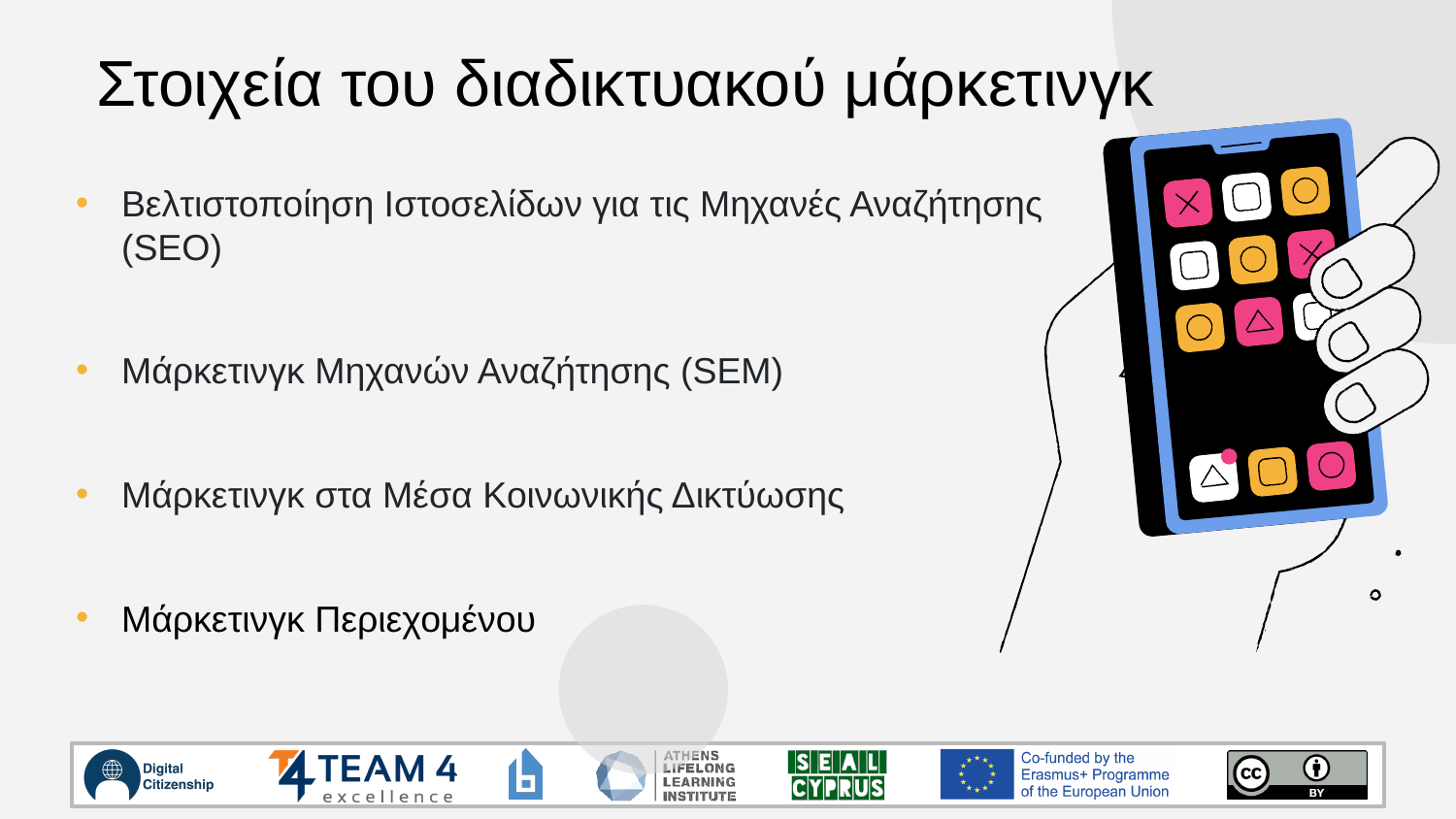

Στοιχεία του διαδικτυακού μάρκετινγκ

Βελτιστοποίηση Ιστοσελίδων για τις Μηχανές Αναζήτησης (SEO)

Μάρκετινγκ Μηχανών Αναζήτησης (SEM)

Μάρκετινγκ στα Μέσα Κοινωνικής Δικτύωσης

Μάρκετινγκ Περιεχομένου